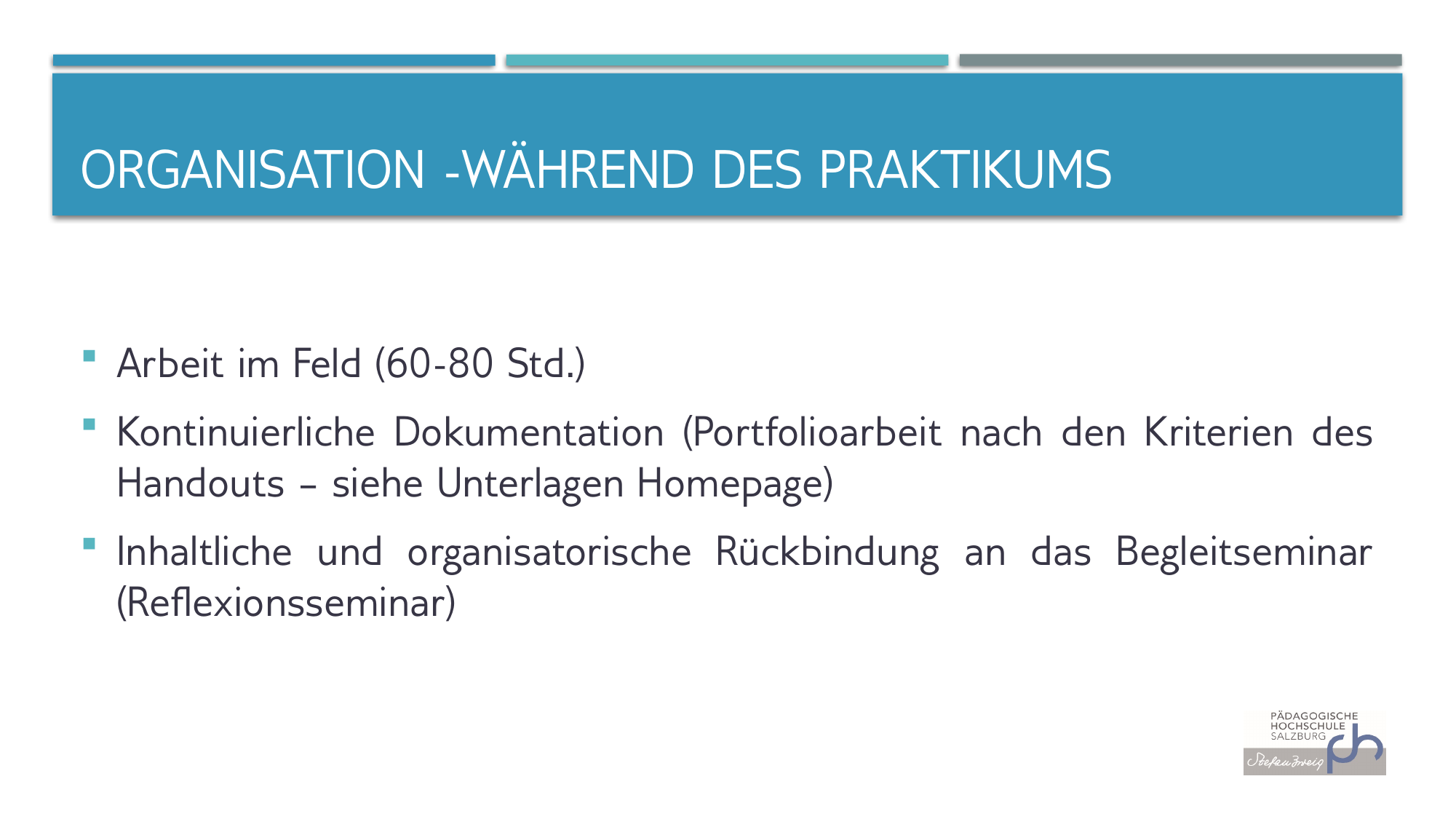

# Organisation -Während des praktikums
Arbeit im Feld (60-80 Std.)
Kontinuierliche Dokumentation (Portfolioarbeit nach den Kriterien des Handouts – siehe Unterlagen Homepage)
Inhaltliche und organisatorische Rückbindung an das Begleitseminar (Reflexionsseminar)